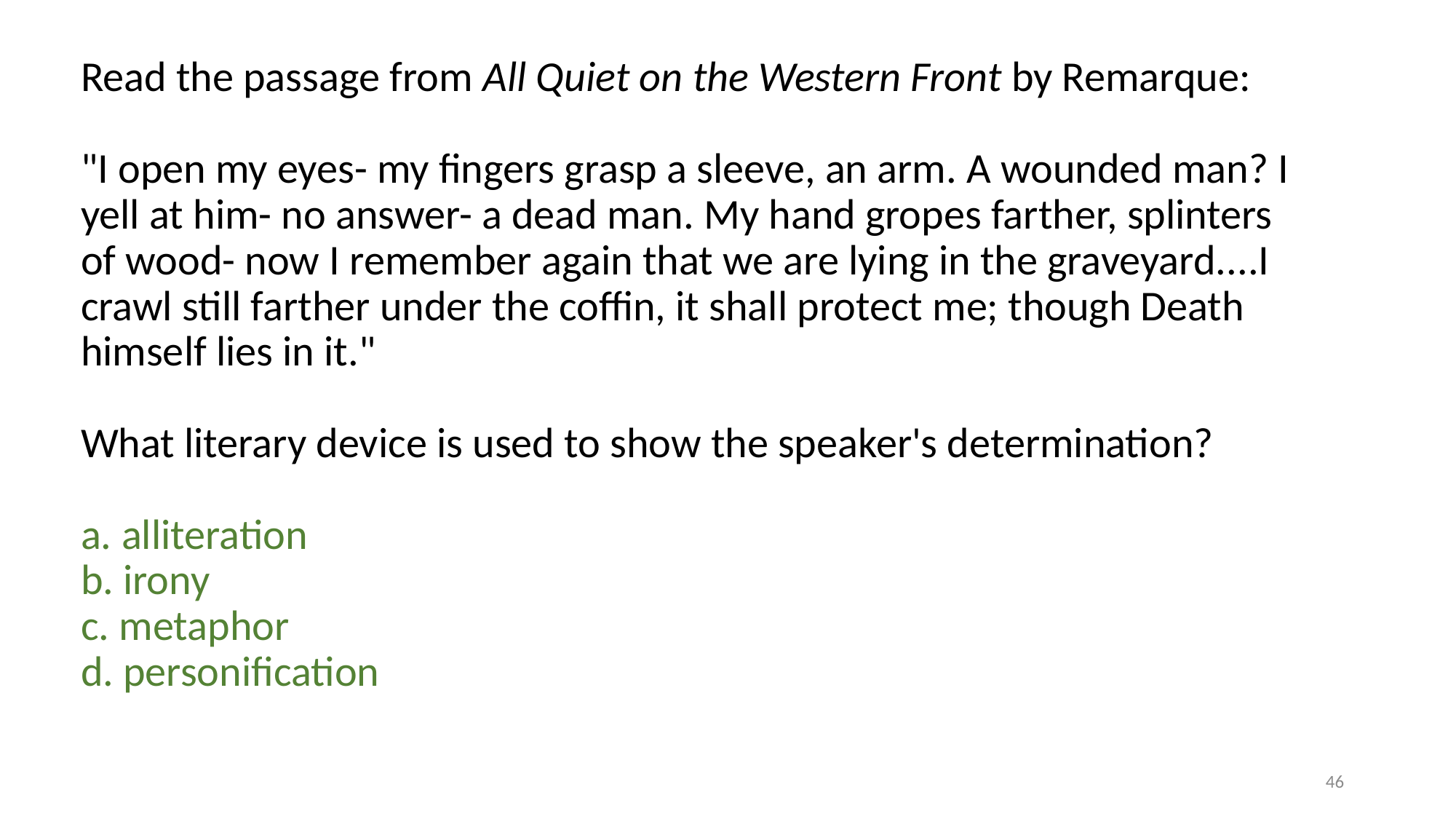

Read the passage from All Quiet on the Western Front by Remarque:
"I open my eyes- my fingers grasp a sleeve, an arm. A wounded man? I yell at him- no answer- a dead man. My hand gropes farther, splinters of wood- now I remember again that we are lying in the graveyard....I crawl still farther under the coffin, it shall protect me; though Death himself lies in it."
What literary device is used to show the speaker's determination?
a. alliteration
b. irony
c. metaphor
d. personification

46